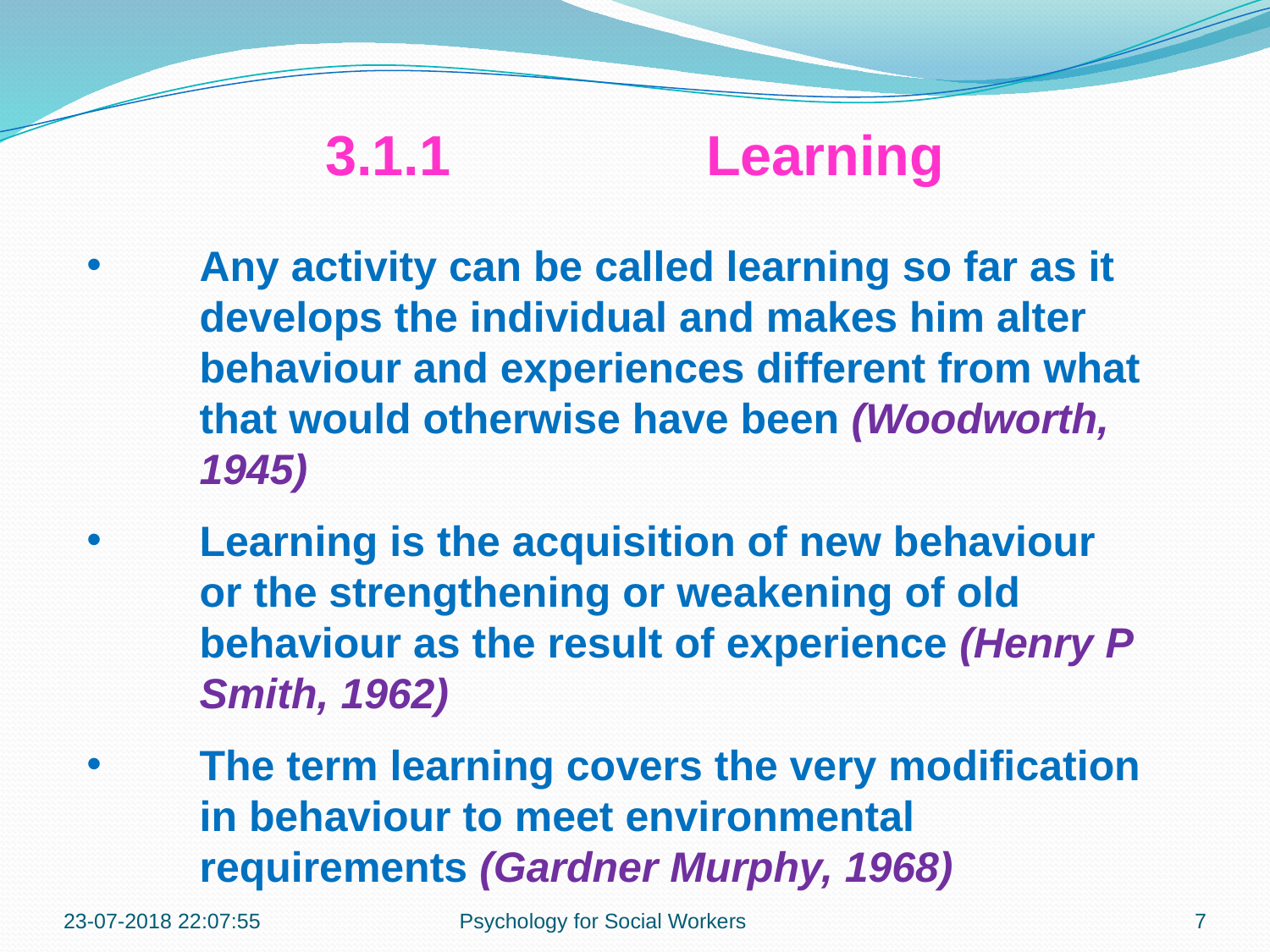

3.1.1 		Learning
Any activity can be called learning so far as it develops the individual and makes him alter behaviour and experiences different from what that would otherwise have been (Woodworth, 1945)
Learning is the acquisition of new behaviour or the strengthening or weakening of old behaviour as the result of experience (Henry P Smith, 1962)
The term learning covers the very modification in behaviour to meet environmental requirements (Gardner Murphy, 1968)

23-07-2018 22:07:55
Psychology for Social Workers
7